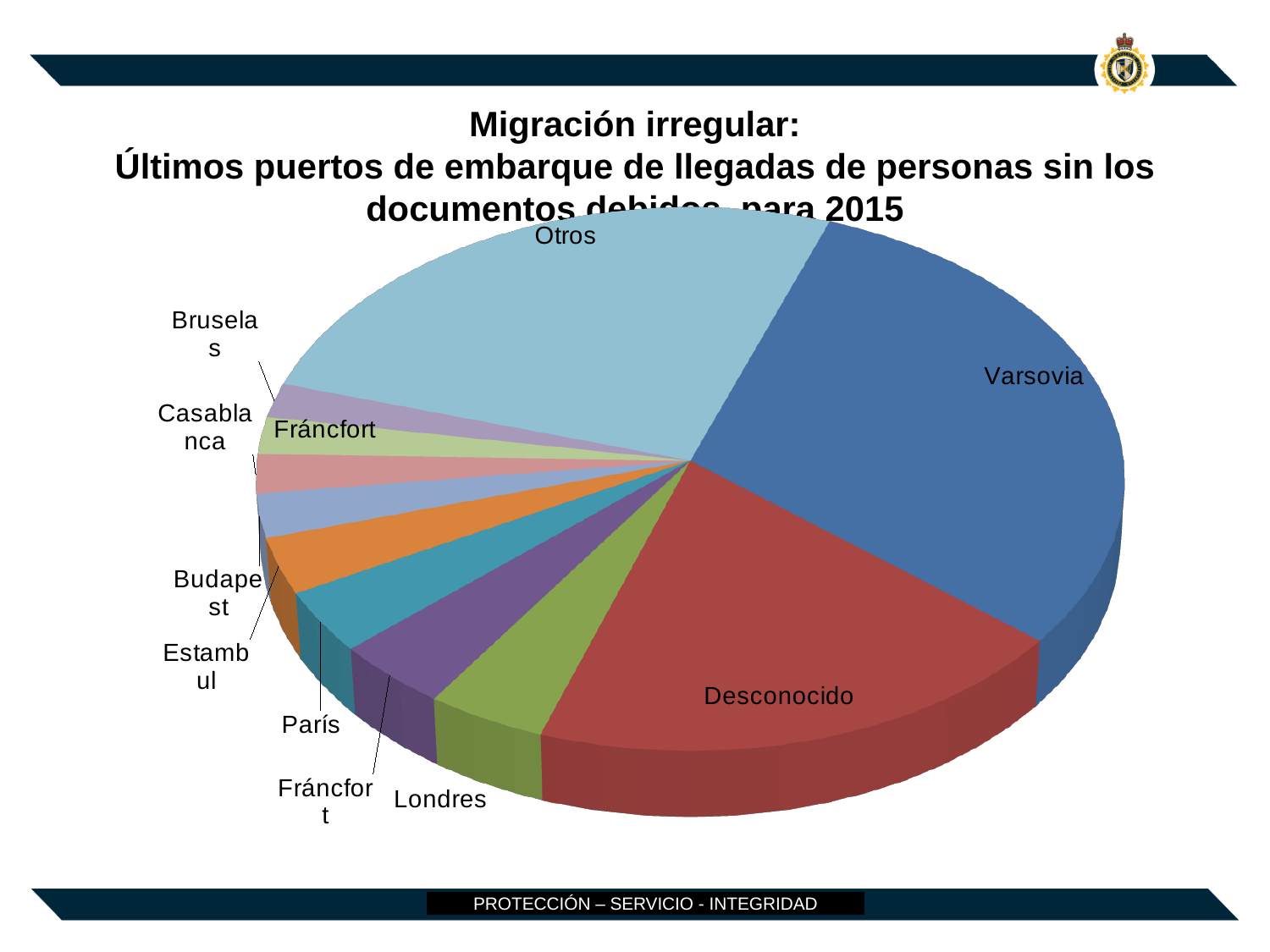

# Migración irregular: Últimos puertos de embarque de llegadas de personas sin los documentos debidos, para 2015

[unsupported chart]

PROTECCIÓN – SERVICIO - INTEGRIDAD